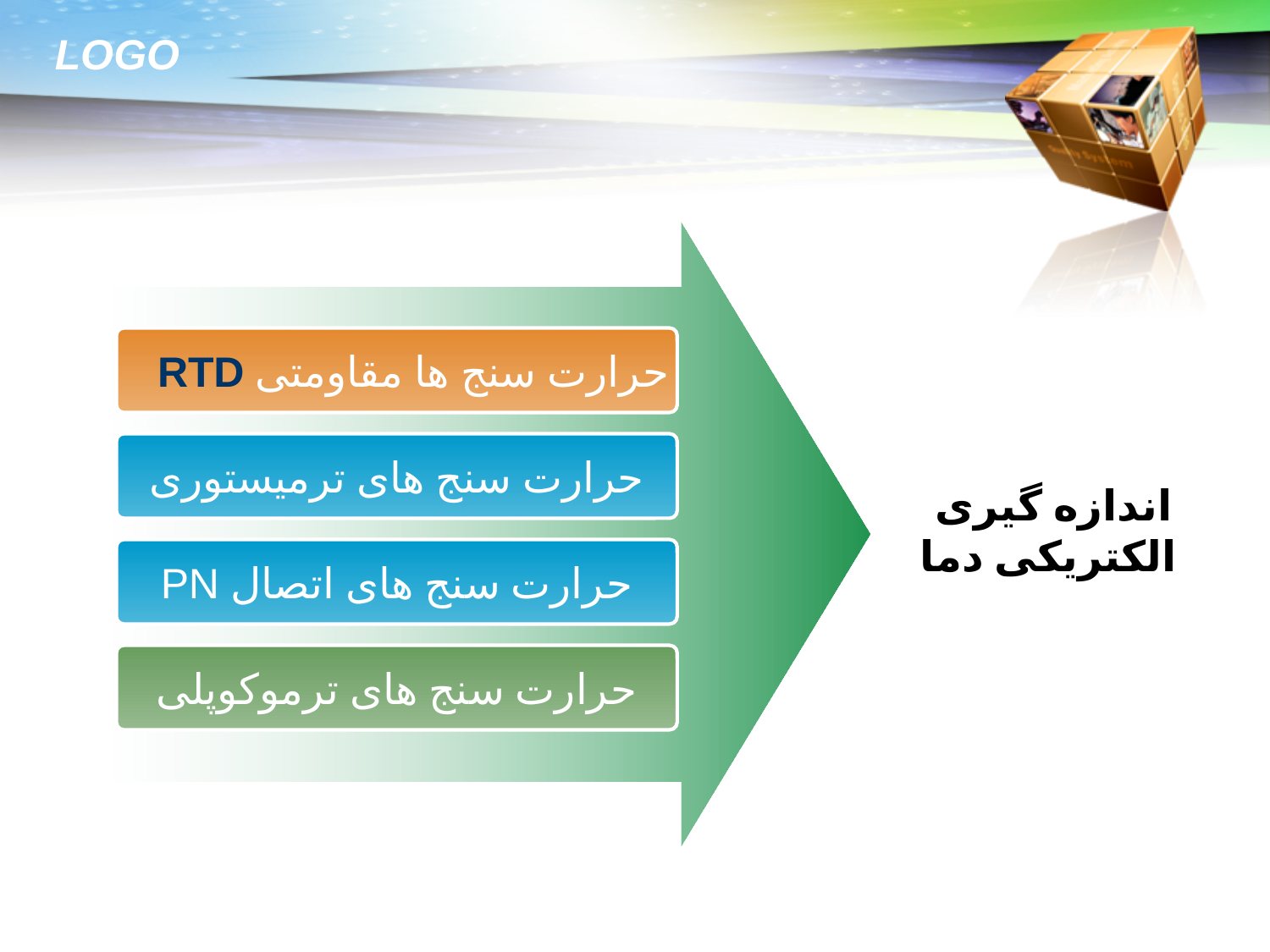

حرارت سنج ها مقاومتی RTD
حرارت سنج های ترمیستوری
اندازه گیری الکتریکی دما
حرارت سنج های اتصال PN
حرارت سنج های ترموکوپلی